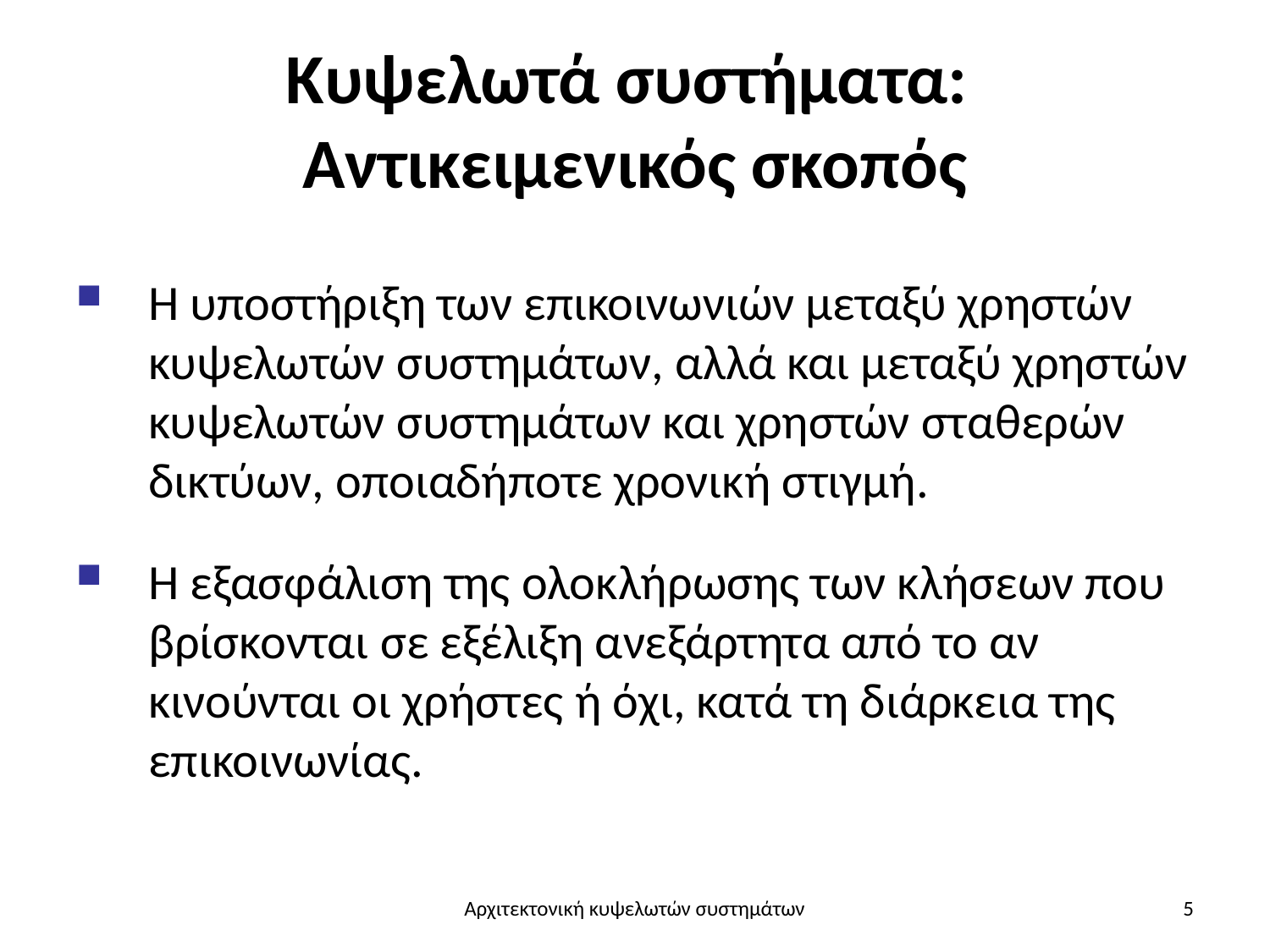

# Κυψελωτά συστήματα:  Αντικειμενικός σκοπός

Η υποστήριξη των επικοινωνιών μεταξύ χρηστών κυψελωτών συστημάτων, αλλά και μεταξύ χρηστών κυψελωτών συστημάτων και χρηστών σταθερών δικτύων, οποιαδήποτε χρονική στιγμή.
Η εξασφάλιση της ολοκλήρωσης των κλήσεων που βρίσκονται σε εξέλιξη ανεξάρτητα από το αν κινούνται οι χρήστες ή όχι, κατά τη διάρκεια της επικοινωνίας.
Αρχιτεκτονική κυψελωτών συστημάτων
5